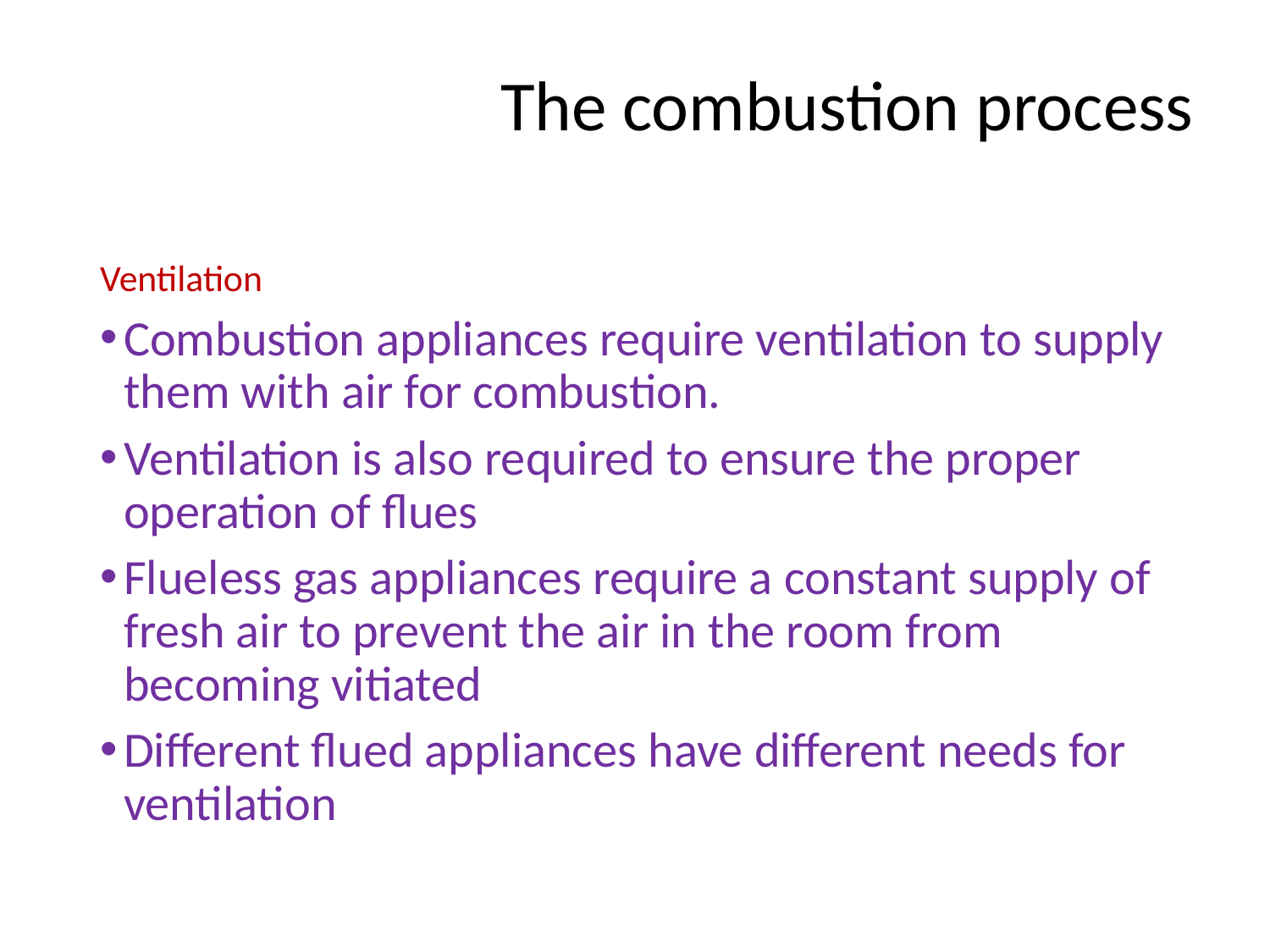

# The combustion process
Ventilation
Combustion appliances require ventilation to supply them with air for combustion.
Ventilation is also required to ensure the proper operation of flues
Flueless gas appliances require a constant supply of fresh air to prevent the air in the room from becoming vitiated
Different flued appliances have different needs for ventilation